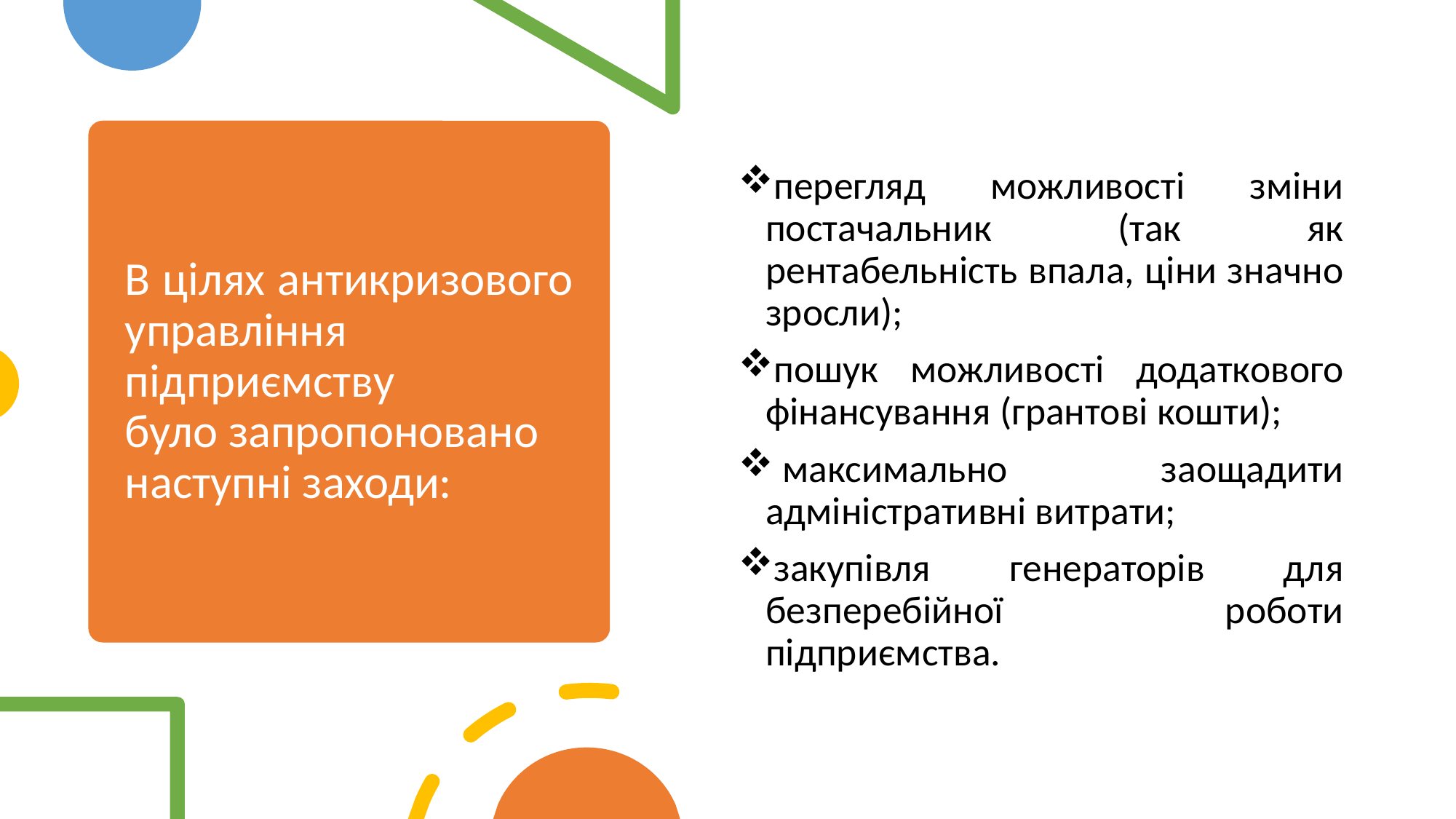

перегляд можливості зміни постачальник (так як рентабельність впала, ціни значно зросли);
пошук можливості додаткового фінансування (грантові кошти);
 максимально заощадити адміністративні витрати;
закупівля генераторів для безперебійної роботи підприємства.

# В цілях антикризового управління підприємству було запропоновано наступні заходи: